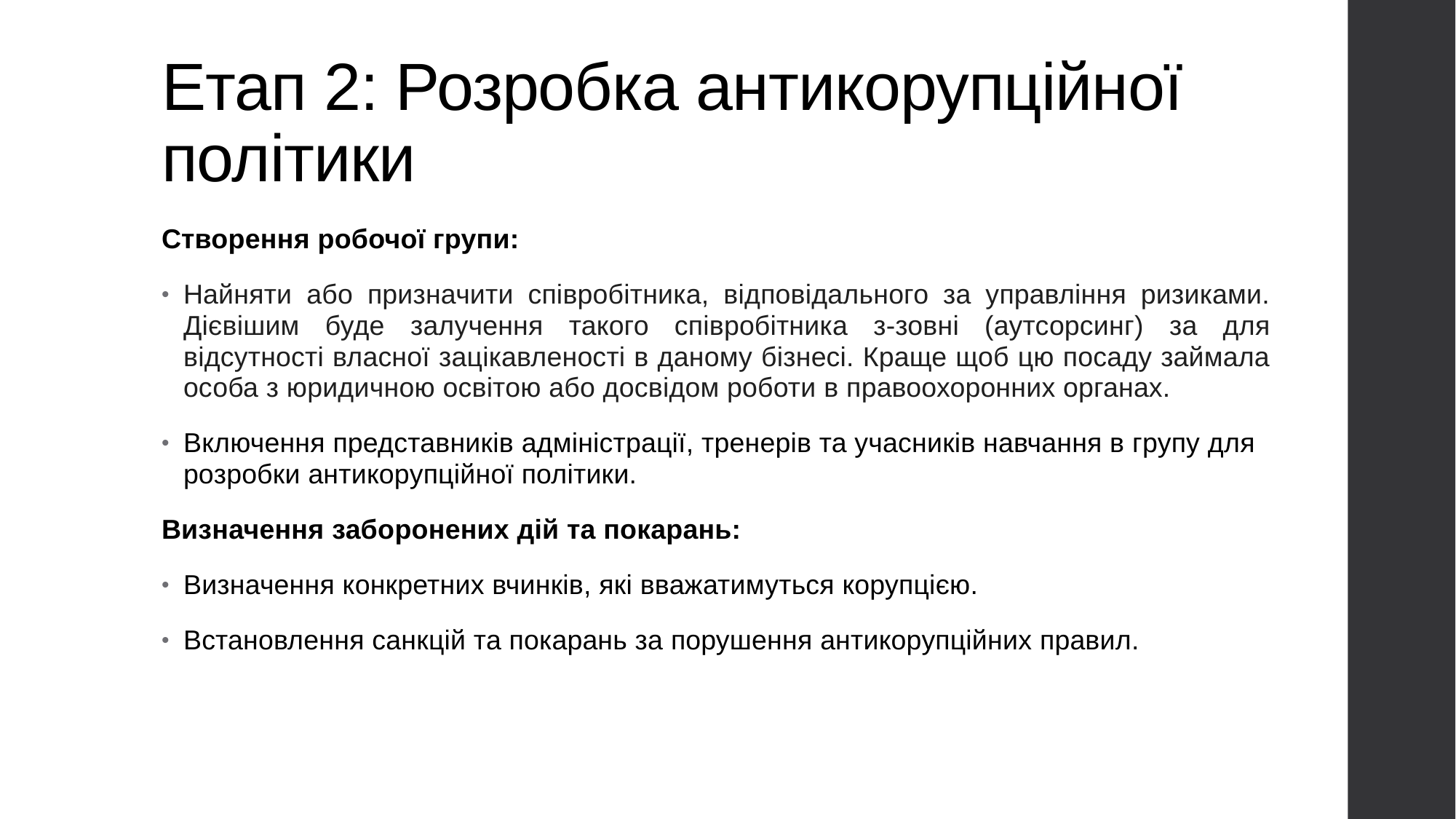

# Етап 2: Розробка антикорупційної політики
Створення робочої групи:
Найняти або призначити співробітника, відповідального за управління ризиками. Дієвішим буде залучення такого співробітника з-зовні (аутсорсинг) за для відсутності власної зацікавленості в даному бізнесі. Краще щоб цю посаду займала особа з юридичною освітою або досвідом роботи в правоохоронних органах.
Включення представників адміністрації, тренерів та учасників навчання в групу для розробки антикорупційної політики.
Визначення заборонених дій та покарань:
Визначення конкретних вчинків, які вважатимуться корупцією.
Встановлення санкцій та покарань за порушення антикорупційних правил.